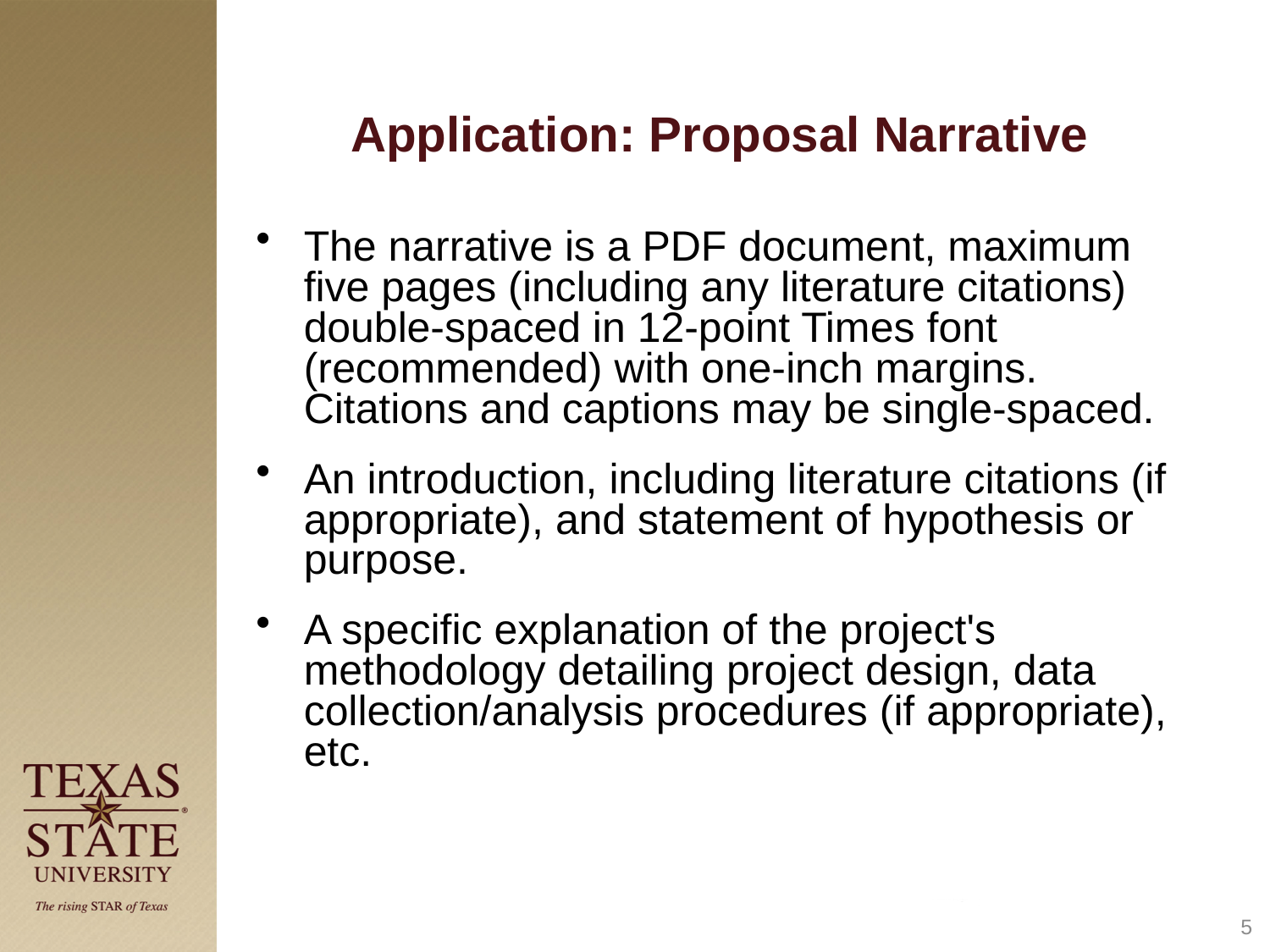

# Application: Proposal Narrative
The narrative is a PDF document, maximum five pages (including any literature citations) double-spaced in 12-point Times font (recommended) with one-inch margins. Citations and captions may be single-spaced.
An introduction, including literature citations (if appropriate), and statement of hypothesis or purpose.
A specific explanation of the project's methodology detailing project design, data collection/analysis procedures (if appropriate), etc.

5